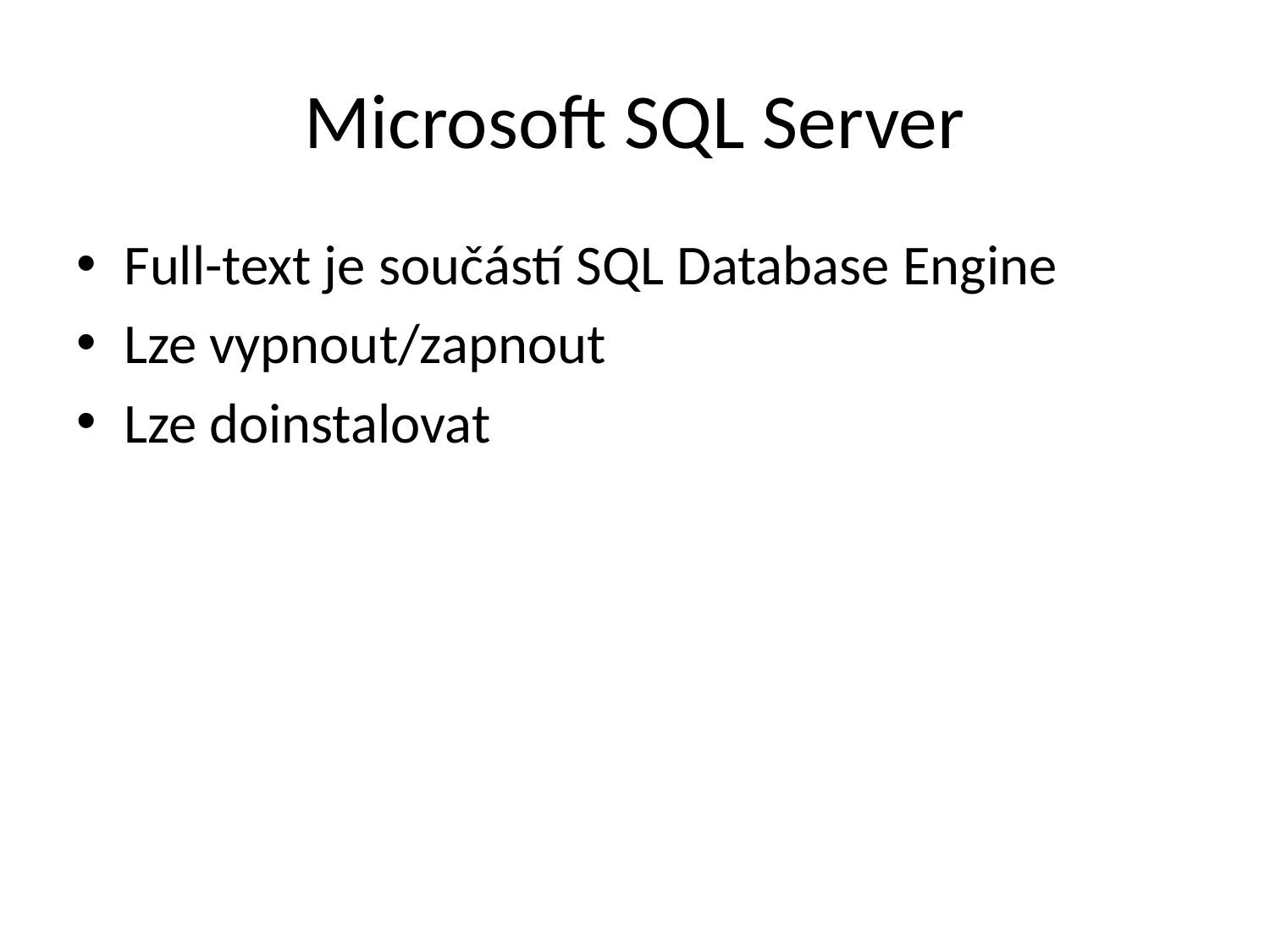

# Microsoft SQL Server
Full-text je součástí SQL Database Engine
Lze vypnout/zapnout
Lze doinstalovat